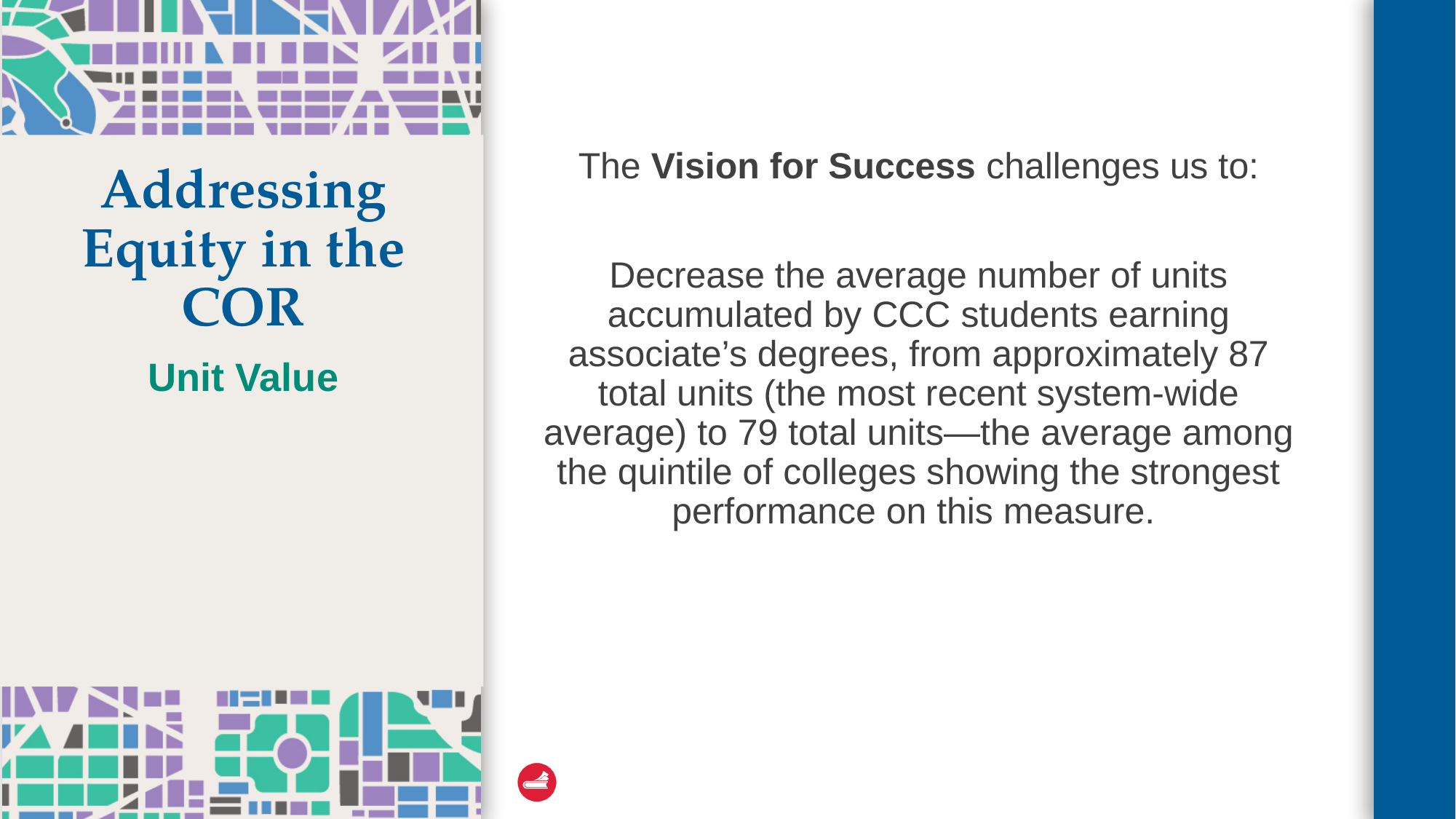

The Vision for Success challenges us to:

Decrease the average number of units accumulated by CCC students earning associate’s degrees, from approximately 87 total units (the most recent system-wide average) to 79 total units—the average among the quintile of colleges showing the strongest performance on this measure.
# Addressing Equity in the COR
Unit Value